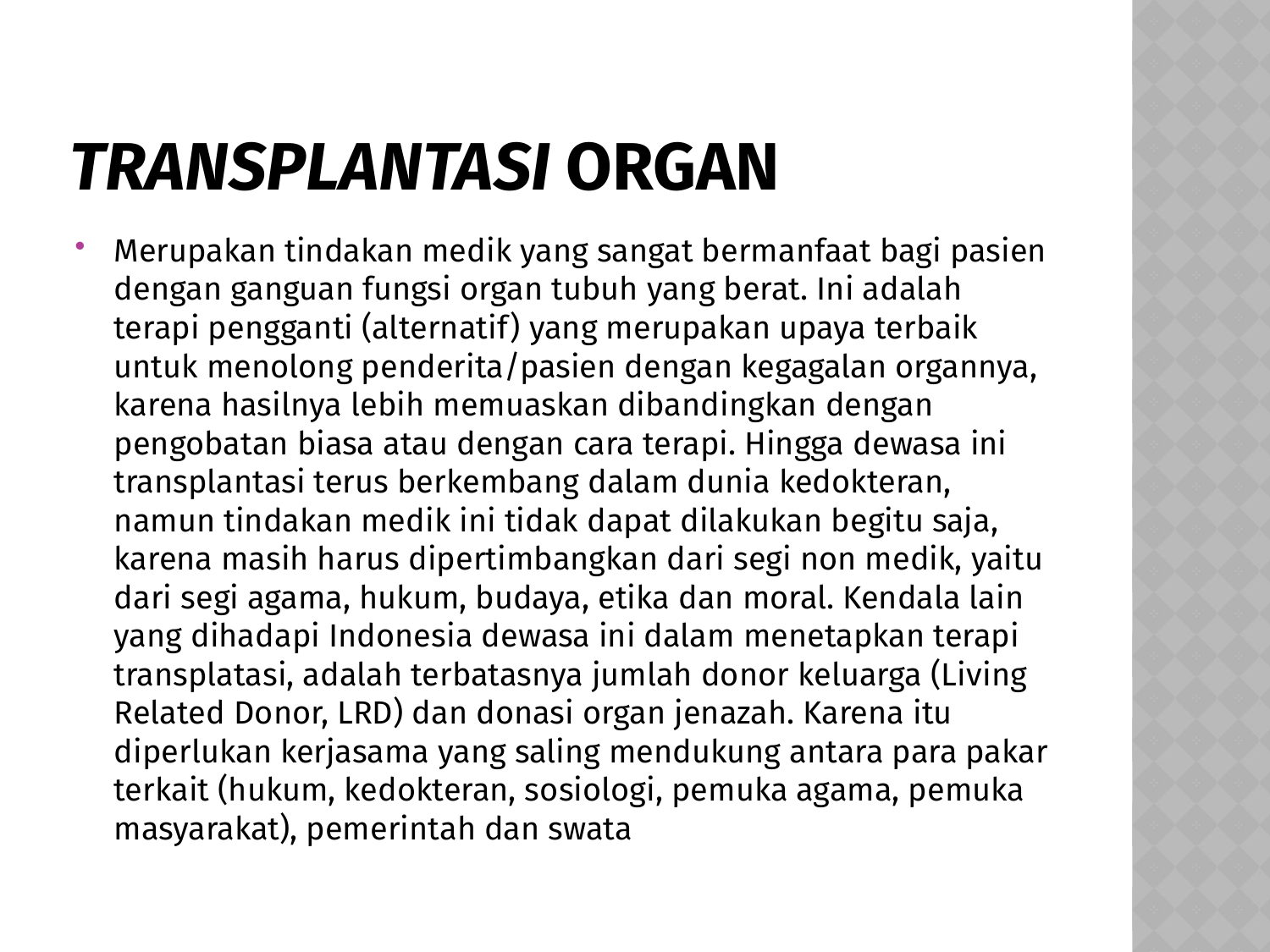

# Transplantasi organ
Merupakan tindakan medik yang sangat bermanfaat bagi pasien dengan ganguan fungsi organ tubuh yang berat. Ini adalah terapi pengganti (alternatif) yang merupakan upaya terbaik untuk menolong penderita/pasien dengan kegagalan organnya, karena hasilnya lebih memuaskan dibandingkan dengan pengobatan biasa atau dengan cara terapi. Hingga dewasa ini transplantasi terus berkembang dalam dunia kedokteran, namun tindakan medik ini tidak dapat dilakukan begitu saja, karena masih harus dipertimbangkan dari segi non medik, yaitu dari segi agama, hukum, budaya, etika dan moral. Kendala lain yang dihadapi Indonesia dewasa ini dalam menetapkan terapi transplatasi, adalah terbatasnya jumlah donor keluarga (Living Related Donor, LRD) dan donasi organ jenazah. Karena itu diperlukan kerjasama yang saling mendukung antara para pakar terkait (hukum, kedokteran, sosiologi, pemuka agama, pemuka masyarakat), pemerintah dan swata